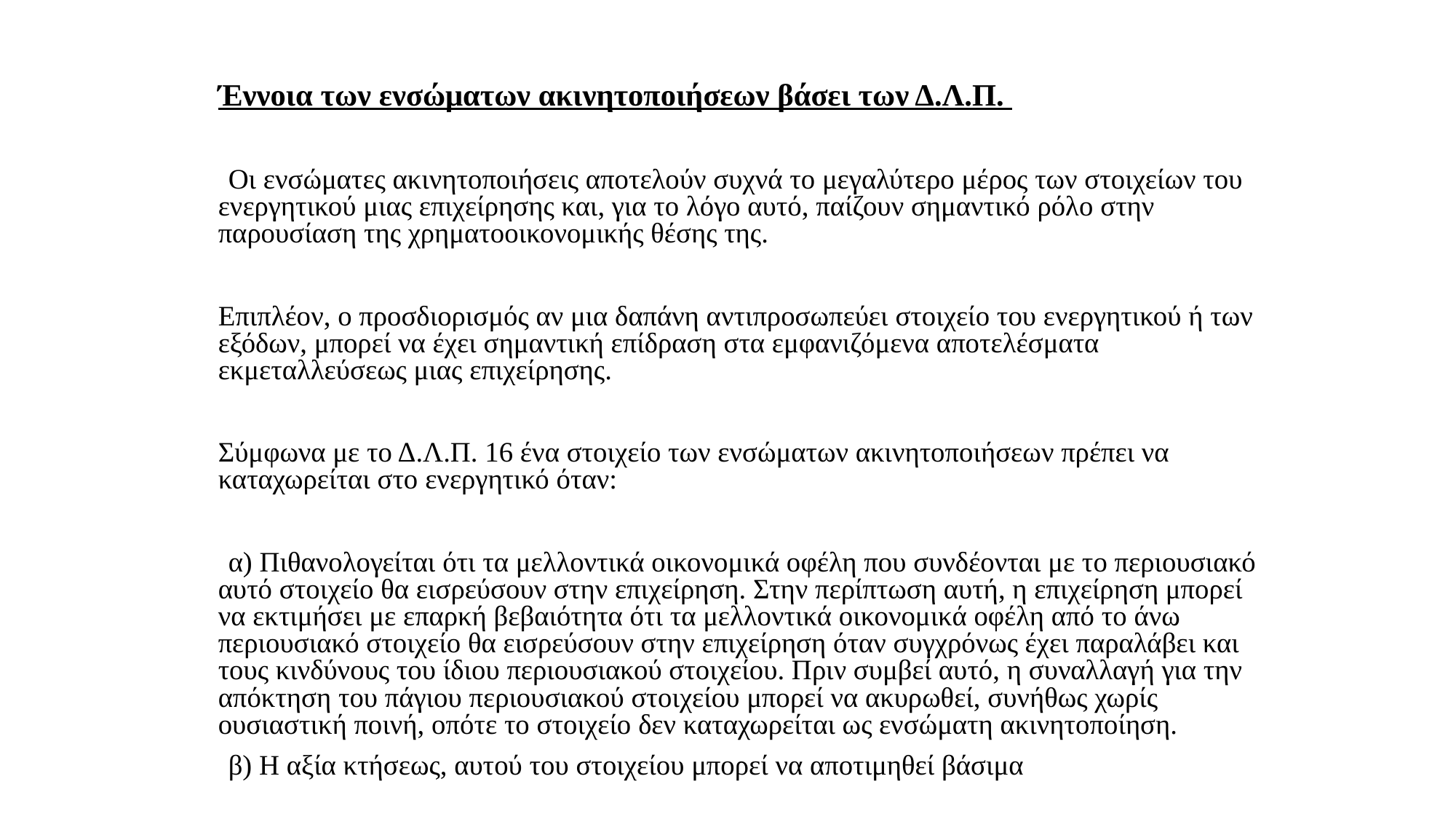

Έννοια των ενσώματων ακινητοποιήσεων βάσει των Δ.Λ.Π.

     Οι ενσώματες ακινητοποιήσεις αποτελούν συχνά το μεγαλύτερο μέρος των στοιχείων του ενεργητικού μιας επιχείρησης και, για το λόγο αυτό, παίζουν σημαντικό ρόλο στην παρουσίαση της χρηματοοικονομικής θέσης της.

	Επιπλέον, ο προσδιορισμός αν μια δαπάνη αντιπρoσωπεύει στοιχείο του ενεργητικού ή των εξόδων, μπορεί να έχει σημαντική επίδραση στα εμφανιζόμενα αποτελέσματα εκμεταλλεύσεως μιας επιχείρησης.

	Σύμφωνα με το Δ.Λ.Π. 16 ένα στοιχείο των ενσώματων ακινητοποιήσεων πρέπει να καταχωρείται στο ενεργητικό όταν:

     α) Πιθανολογείται ότι τα μελλοντικά οικονομικά οφέλη που συνδέονται με το περιουσιακό αυτό στοιχείο θα εισρεύσουν στην επιχείρηση. Στην περίπτωση αυτή, η επιχείρηση μπορεί να εκτιμήσει με επαρκή βεβαιότητα ότι τα μελλοντικά οικονομικά οφέλη από το άνω περιουσιακό στοιχείο θα εισρεύσουν στην επιχείρηση όταν συγχρόνως έχει παραλάβει και τους κινδύνους του ίδιου περιουσιακού στοιχείου. Πριν συμβεί αυτό, η συναλλαγή για την απόκτηση του πάγιου περιουσιακού στοιχείου μπορεί να ακυρωθεί, συνήθως χωρίς ουσιαστική ποινή, οπότε το στοιχείο δεν καταχωρείται ως ενσώματη ακινητοποίηση.
     β) Η αξία κτήσεως, αυτού του στοιχείου μπορεί να αποτιμηθεί βάσιμα